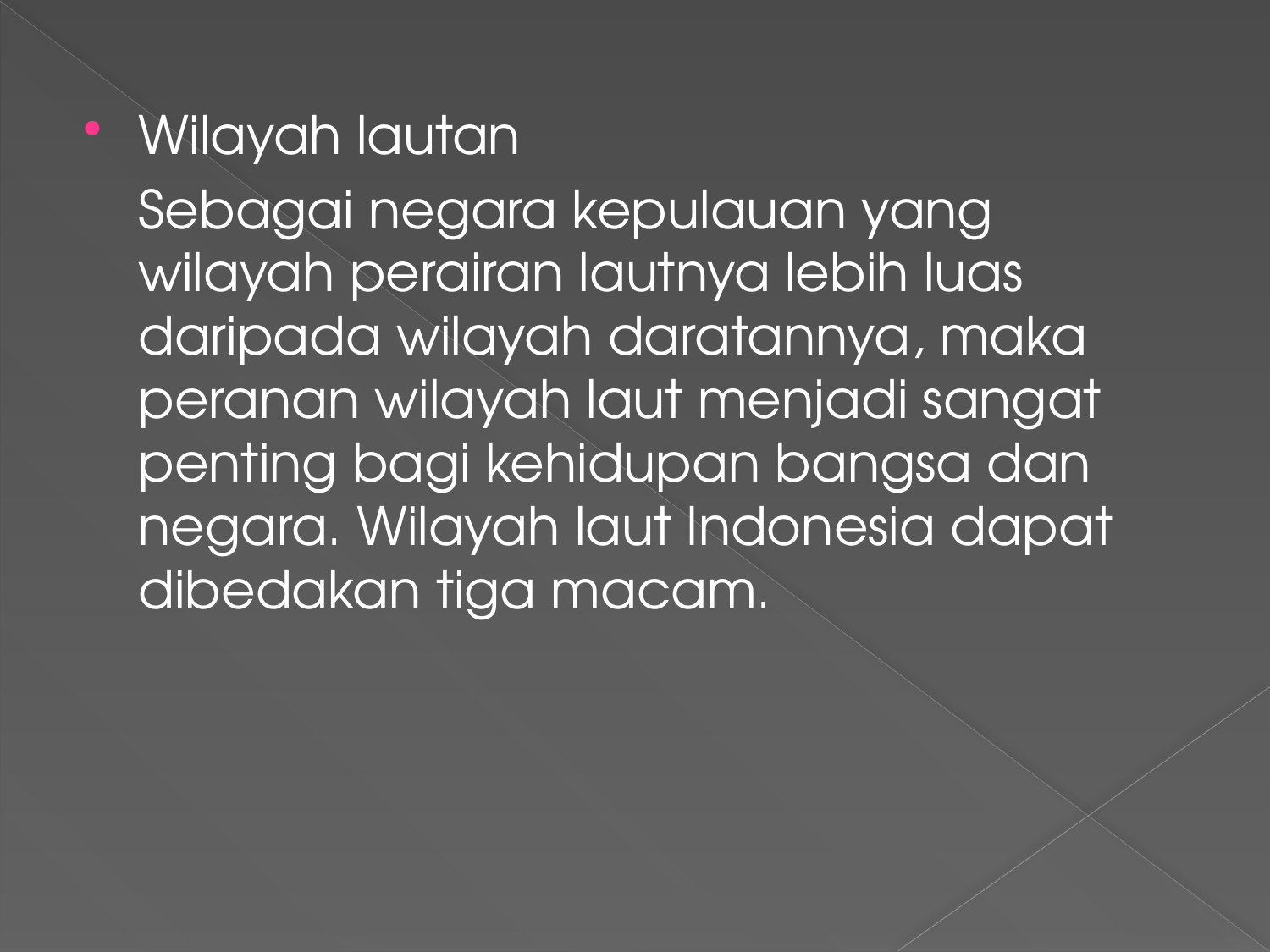

Wilayah lautan
	Sebagai negara kepulauan yang wilayah perairan lautnya lebih luas daripada wilayah daratannya, maka peranan wilayah laut menjadi sangat penting bagi kehidupan bangsa dan negara. Wilayah laut Indonesia dapat dibedakan tiga macam.